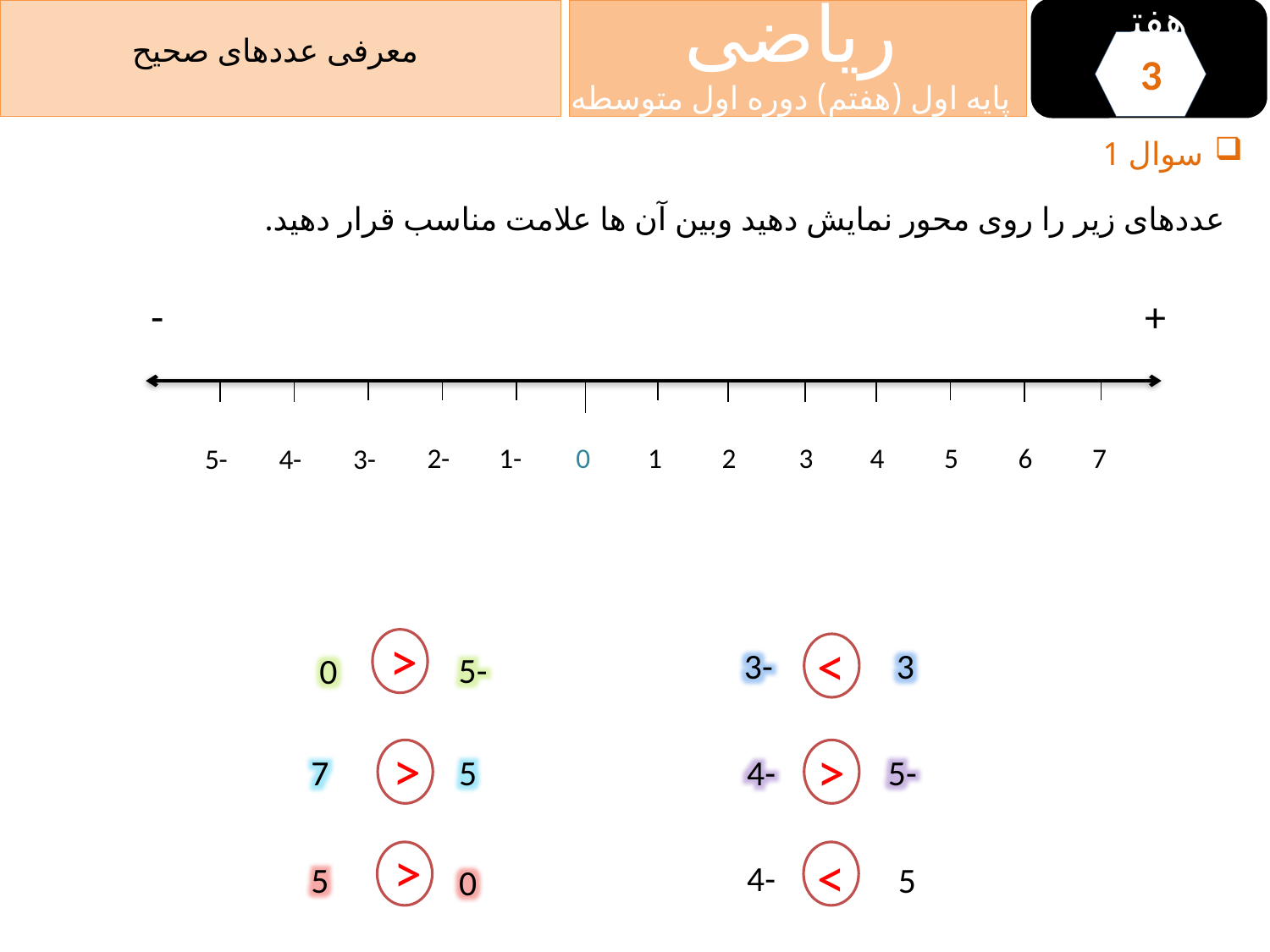

ریاضی
پایه اول (هفتم) دوره اول متوسطه
هفته

معرفی عددهای صحیح
3
سوال 1
عددهای زیر را روی محور نمایش دهید وبین آن ها علامت مناسب قرار دهید.
-
+
2-
1-
5-
4-
3-
0
1
2
3
4
5
6
7
˃
˂

3-
3
5-
0

5-
5
7
4-

4-
5
5
0
˃
˃
˃
˂